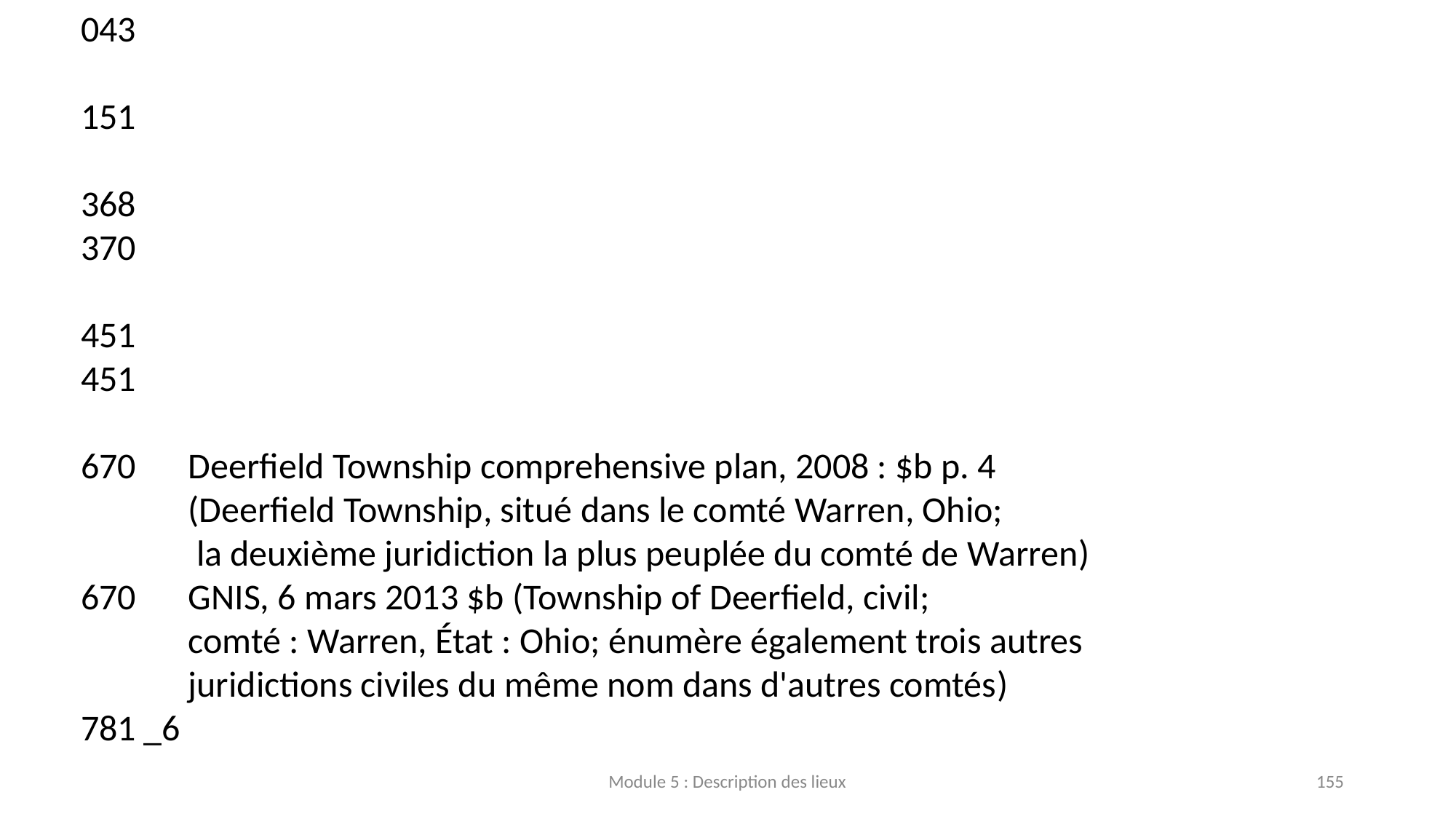

043

151

368
370

451
451

670 	Deerfield Township comprehensive plan, 2008 : $b p. 4
	(Deerfield Township, situé dans le comté Warren, Ohio;
	 la deuxième juridiction la plus peuplée du comté de Warren)
670 	GNIS, 6 mars 2013 $b (Township of Deerfield, civil;
	comté : Warren, État : Ohio; énumère également trois autres juridictions civiles du même nom dans d'autres comtés)
781 _6
Module 5 : Description des lieux
155